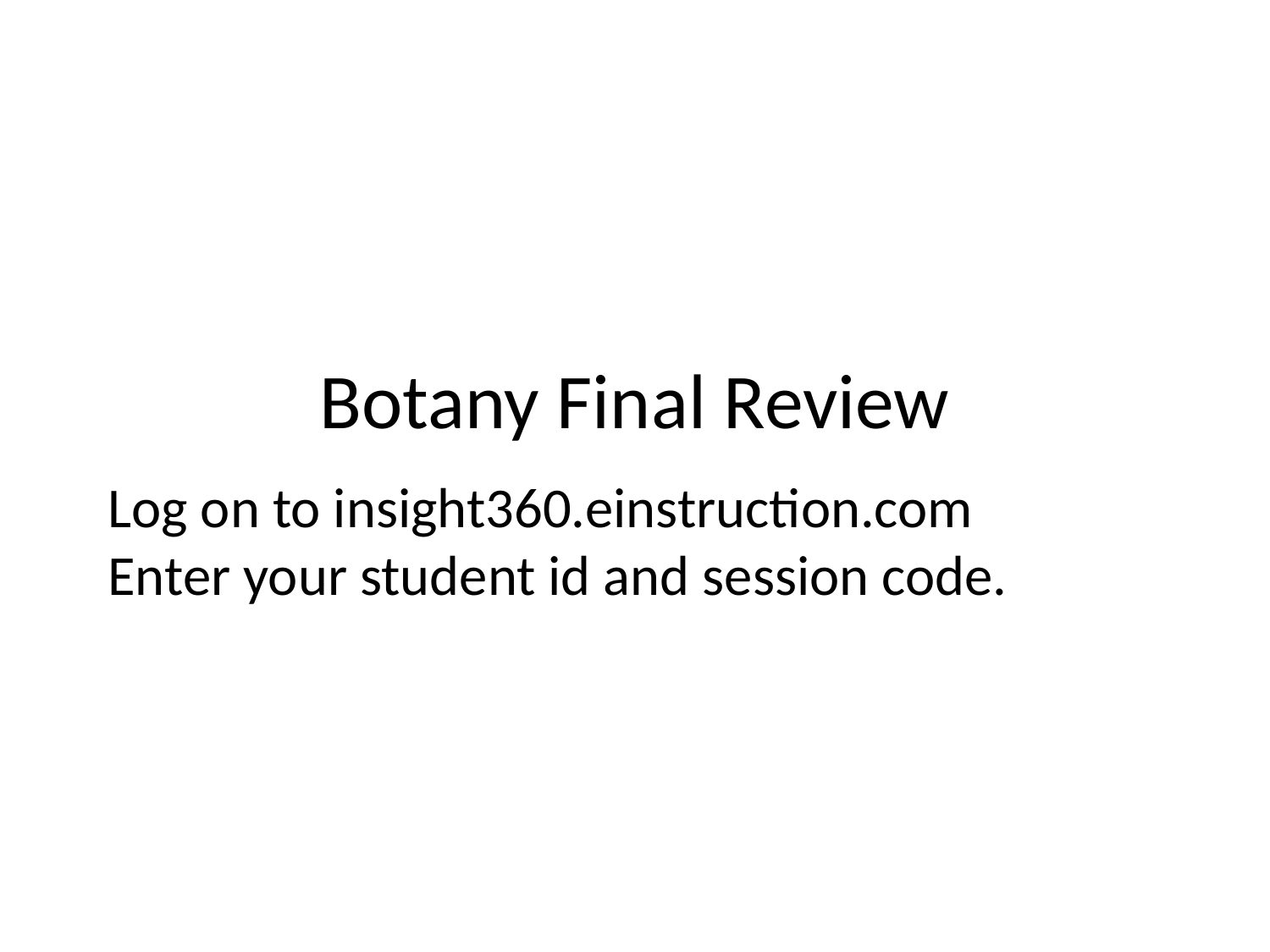

# Botany Final Review
Log on to insight360.einstruction.com
Enter your student id and session code.